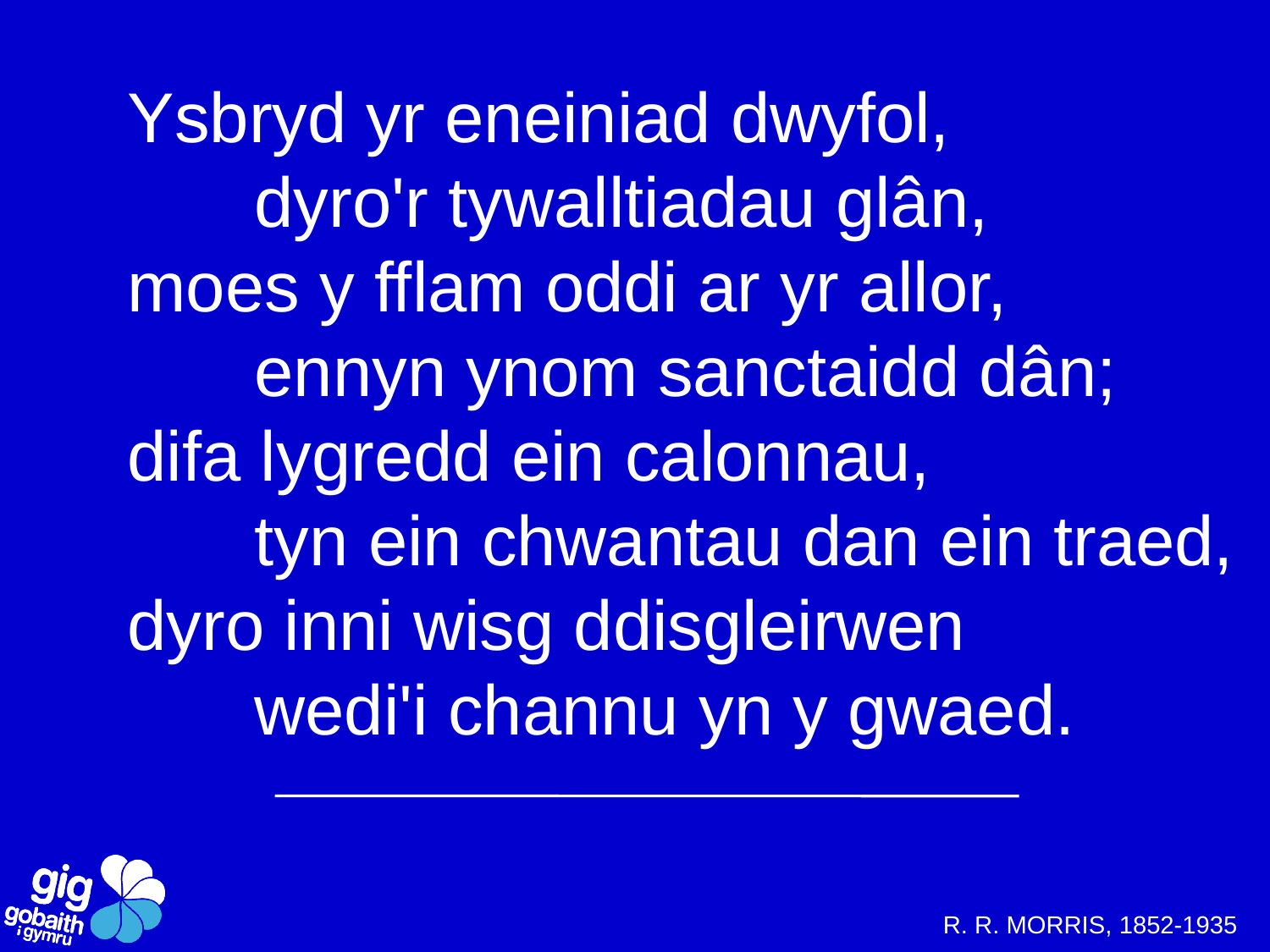

Ysbryd yr eneiniad dwyfol,
	dyro'r tywalltiadau glân,
moes y fflam oddi ar yr allor,
	ennyn ynom sanctaidd dân;
difa lygredd ein calonnau,
	tyn ein chwantau dan ein traed,
dyro inni wisg ddisgleirwen
	wedi'i channu yn y gwaed.
R. R. MORRIS, 1852-1935